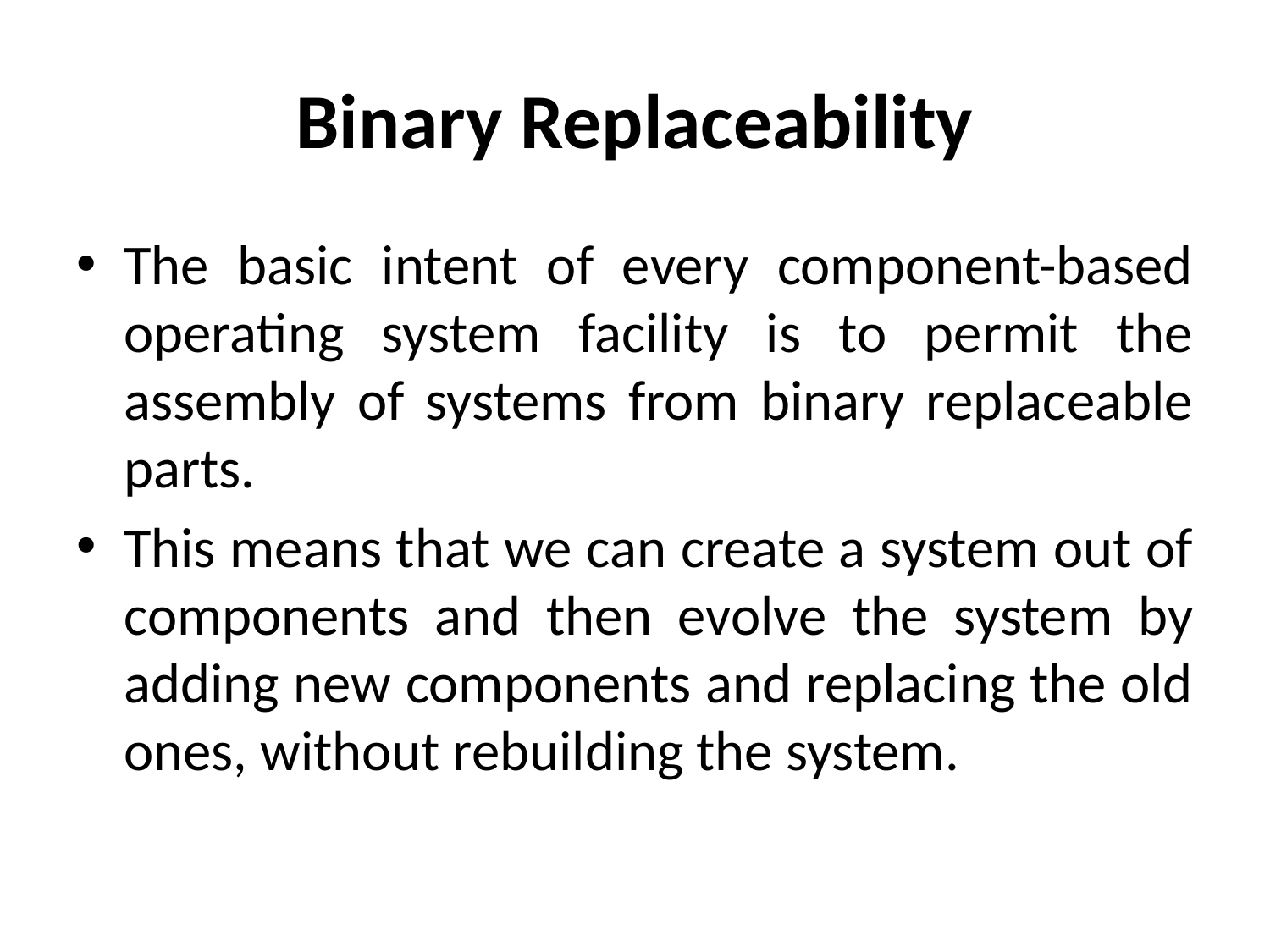

# Binary Replaceability
The basic intent of every component-based operating system facility is to permit the assembly of systems from binary replaceable parts.
This means that we can create a system out of components and then evolve the system by adding new components and replacing the old ones, without rebuilding the system.